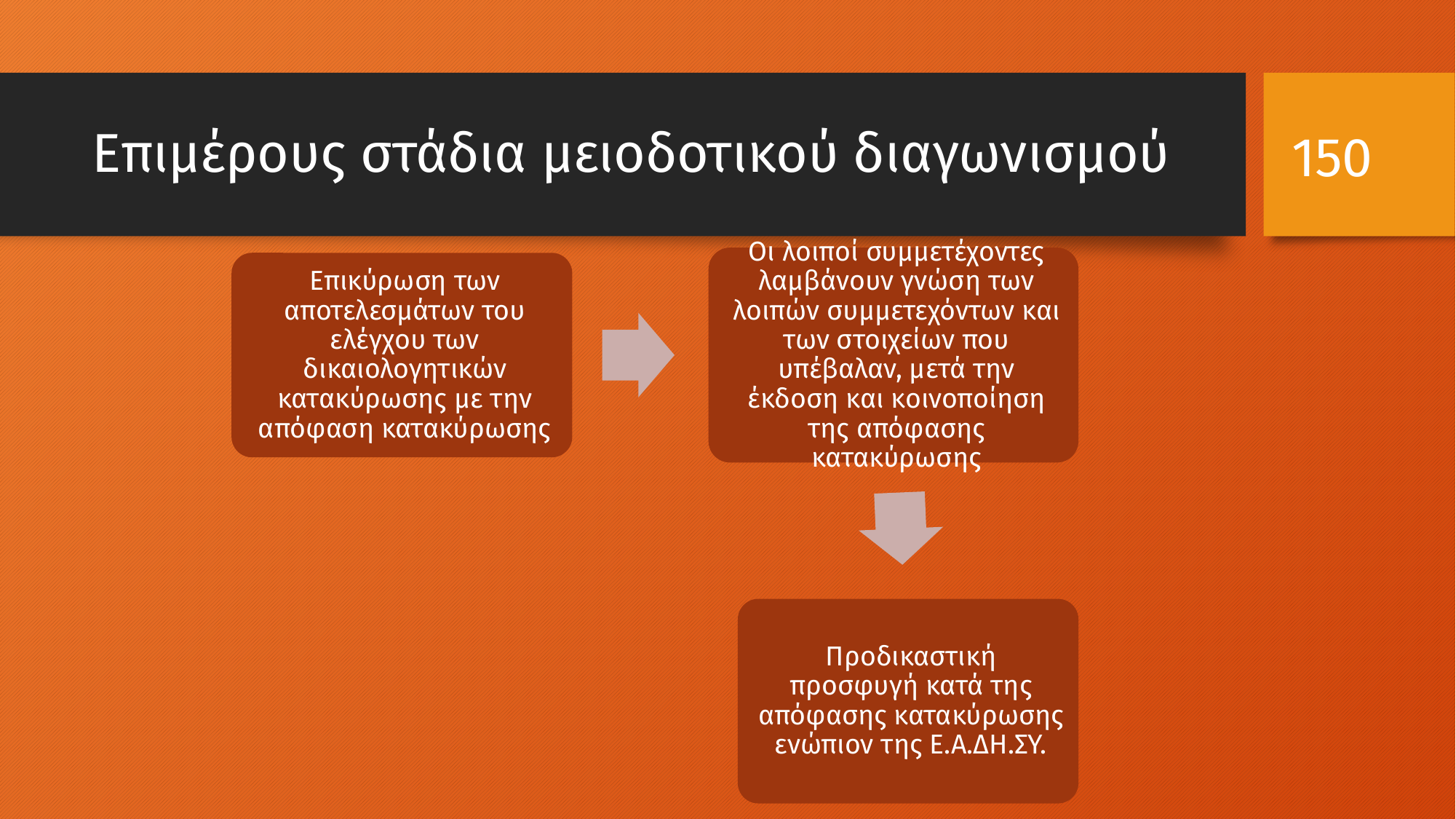

150
# Επιμέρους στάδια μειοδοτικού διαγωνισμού
Επικύρωση των αποτελεσμάτων του ελέγχου των δικαιολογητικών κατακύρωσης με την απόφαση κατακύρωσης

Οι λοιποί συμμετέχοντες λαμβάνουν γνώση των λοιπών συμμετεχόντων και των στοιχείων που υπέβαλαν, μετά την έκδοση και κοινοποίηση της απόφασης κατακύρωσης

Προδικαστική προσφυγή κατά της απόφασης κατακύρωσης ενώπιον της Ε.Α.ΔΗ.ΣΥ.